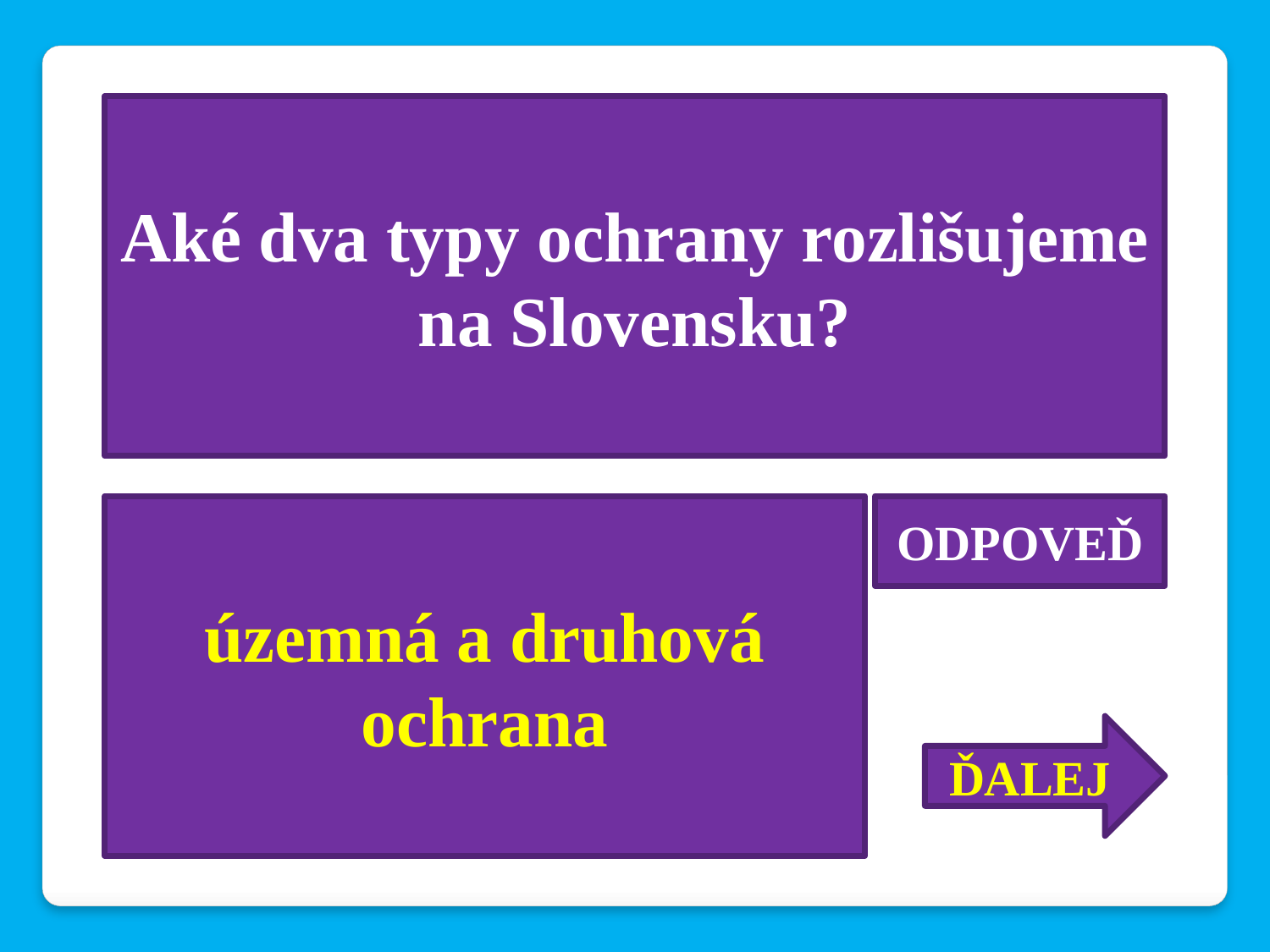

Aké dva typy ochrany rozlišujeme na Slovensku?
územná a druhová ochrana
ODPOVEĎ
ĎALEJ